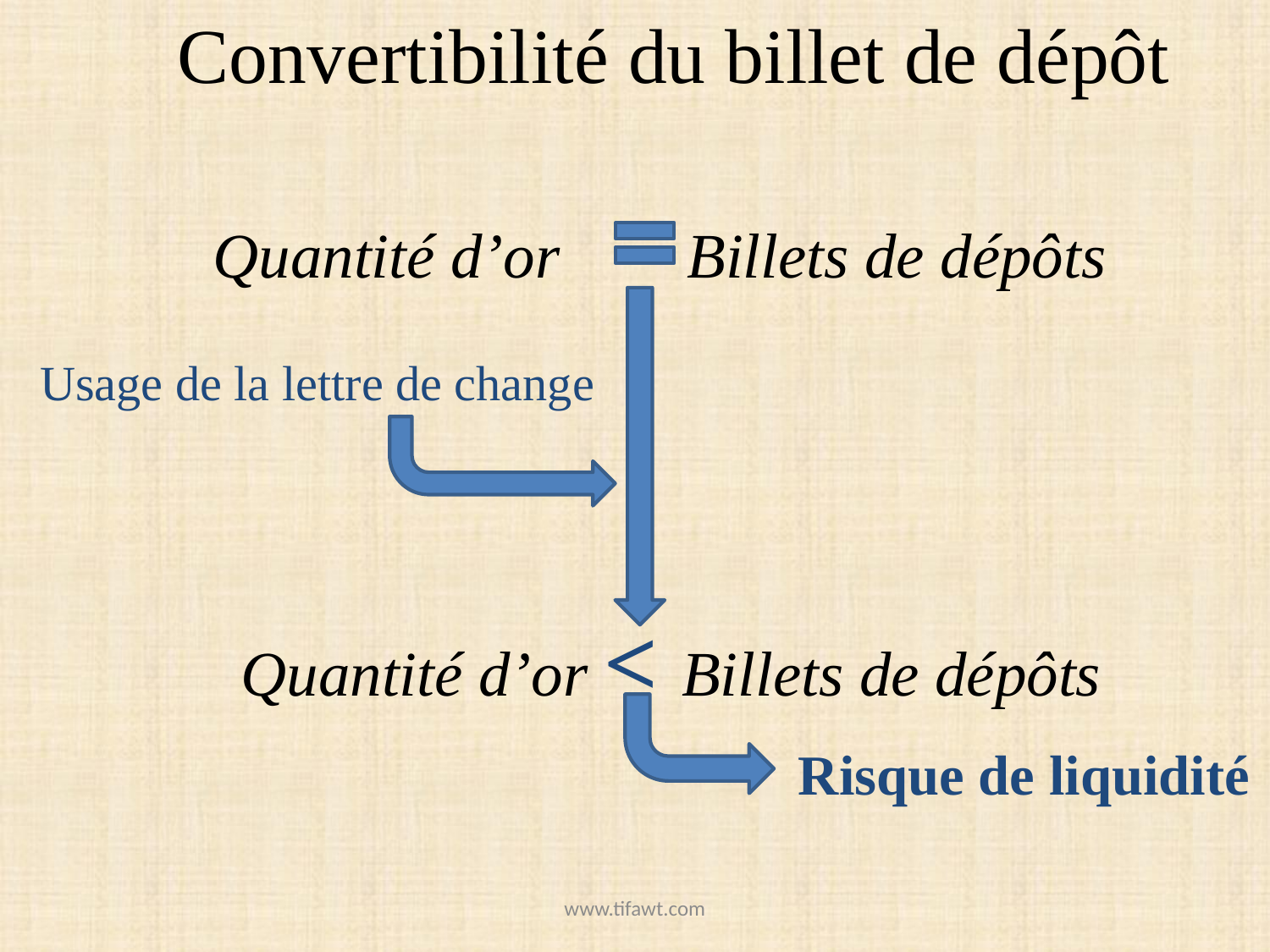

Convertibilité du billet de dépôt

  Quantité d’or        Billets de dépôts

Usage de la lettre de change

Quantité d’or < Billets de dépôts

Risque de liquidité
www.tifawt.com